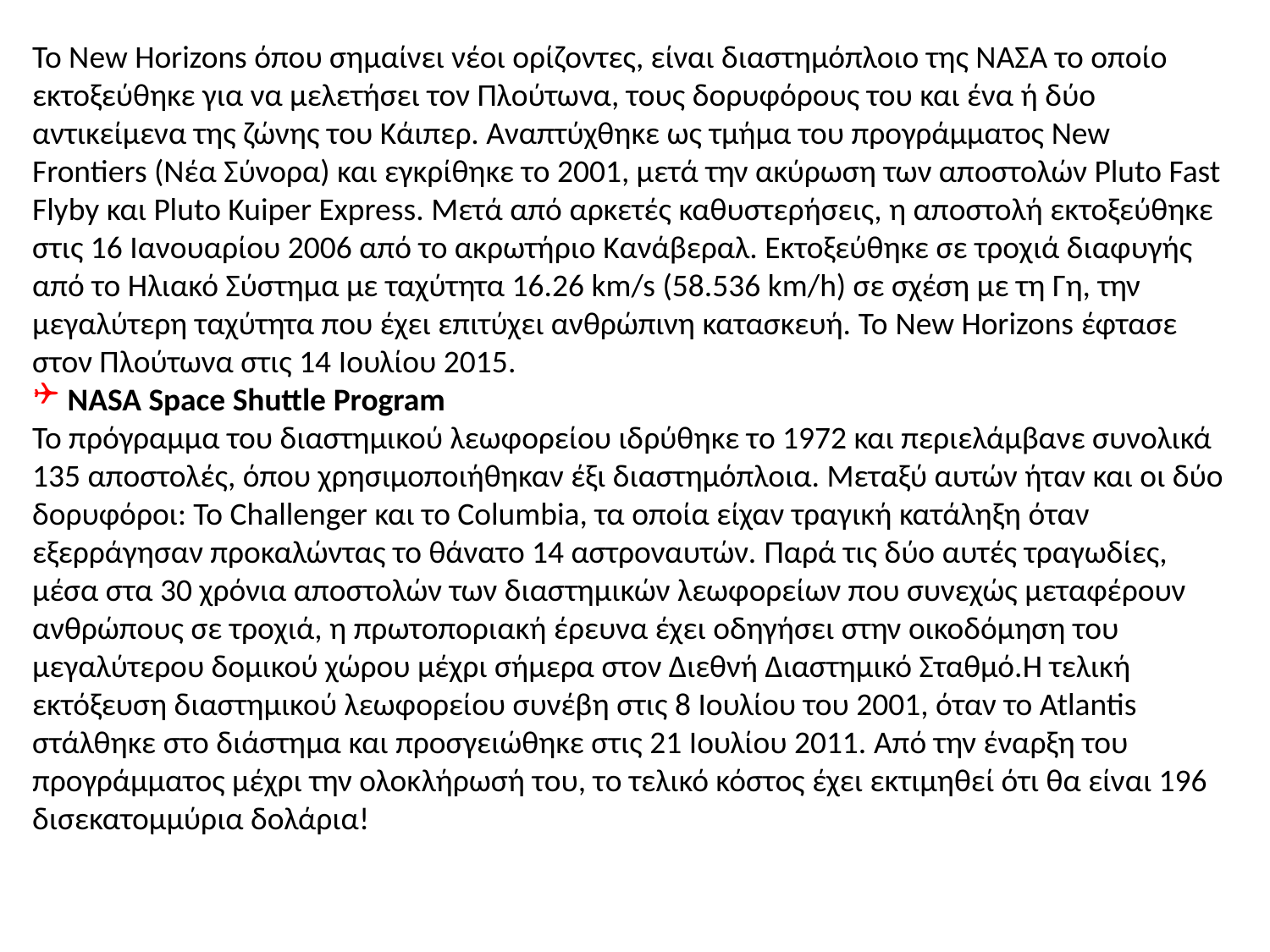

Το New Horizons όπου σημαίνει νέοι ορίζοντες, είναι διαστημόπλοιο της ΝΑΣΑ το οποίο εκτοξεύθηκε για να μελετήσει τον Πλούτωνα, τους δορυφόρους του και ένα ή δύο αντικείμενα της ζώνης του Κάιπερ. Αναπτύχθηκε ως τμήμα του προγράμματος New Frontiers (Νέα Σύνορα) και εγκρίθηκε το 2001, μετά την ακύρωση των αποστολών Pluto Fast Flyby και Pluto Kuiper Express. Μετά από αρκετές καθυστερήσεις, η αποστολή εκτοξεύθηκε στις 16 Ιανουαρίου 2006 από το ακρωτήριο Κανάβεραλ. Εκτοξεύθηκε σε τροχιά διαφυγής από το Ηλιακό Σύστημα με ταχύτητα 16.26 km/s (58.536 km/h) σε σχέση με τη Γη, την μεγαλύτερη ταχύτητα που έχει επιτύχει ανθρώπινη κατασκευή. Το New Horizons έφτασε στον Πλούτωνα στις 14 Ιουλίου 2015.
 NASA Space Shuttle Program
Το πρόγραμμα του διαστημικού λεωφορείου ιδρύθηκε το 1972 και περιελάμβανε συνολικά 135 αποστολές, όπου χρησιμοποιήθηκαν έξι διαστημόπλοια. Μεταξύ αυτών ήταν και οι δύο δορυφόροι: Το Challenger και το Columbia, τα οποία είχαν τραγική κατάληξη όταν εξερράγησαν προκαλώντας το θάνατο 14 αστροναυτών. Παρά τις δύο αυτές τραγωδίες, μέσα στα 30 χρόνια αποστολών των διαστημικών λεωφορείων που συνεχώς μεταφέρουν ανθρώπους σε τροχιά, η πρωτοποριακή έρευνα έχει οδηγήσει στην οικοδόμηση του μεγαλύτερου δομικού χώρου μέχρι σήμερα στον Διεθνή Διαστημικό Σταθμό.Η τελική εκτόξευση διαστημικού λεωφορείου συνέβη στις 8 Ιουλίου του 2001, όταν το Atlantis στάλθηκε στο διάστημα και προσγειώθηκε στις 21 Ιουλίου 2011. Από την έναρξη του προγράμματος μέχρι την ολοκλήρωσή του, το τελικό κόστος έχει εκτιμηθεί ότι θα είναι 196 δισεκατομμύρια δολάρια!